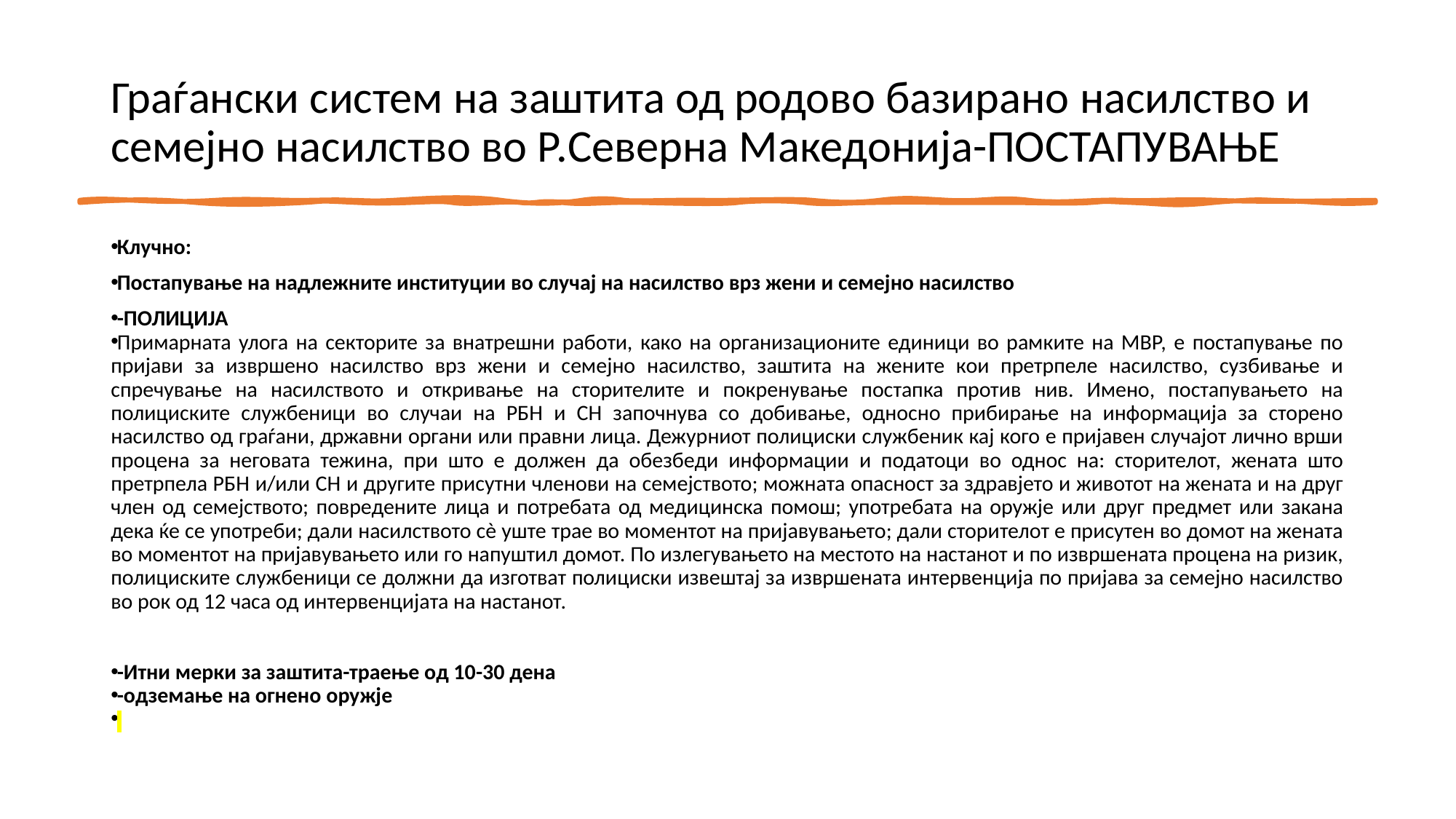

# Граѓански систем на заштита од родово базирано насилство и семејно насилство во Р.Северна Македонија-ПОСТАПУВАЊЕ

Клучно:
Постапување на надлежните институции во случај на насилство врз жени и семејно насилство
-ПОЛИЦИЈА
Примарната улога на секторите за внатрешни работи, како на организационите единици во рамките на МВР, е постапување по пријави за извршено насилство врз жени и семејно насилство, заштита на жените кои претрпеле насилство, сузбивање и спречување на насилството и откривање на сторителите и покренување постапка против нив. Имено, постапувањето на полициските службеници во случаи на РБН и СН започнува со добивање, односно прибирање на информација за сторено насилство од граѓани, државни органи или правни лица. Дежурниот полициски службеник кај кого е пријавен случајот лично врши процена за неговата тежина, при што е должен да обезбеди информации и податоци во однос на: сторителот, жената што претрпела РБН и/или СН и другите присутни членови на семејството; можната опасност за здравјето и животот на жената и на друг член од семејството; повредените лица и потребата од медицинска помош; употребата на оружје или друг предмет или закана дека ќе се употреби; дали насилството сè уште трае во моментот на пријавувањето; дали сторителот е присутен во домот на жената во моментот на пријавувањето или го напуштил домот. По излегувањето на местото на настанот и по извршената процена на ризик, полициските службеници се должни да изготват полициски извештај за извршената интервенција по пријава за семејно насилство во рок од 12 часа од интервенцијата на настанот.

-Итни мерки за заштита-траење од 10-30 дена
-одземање на огнено оружје